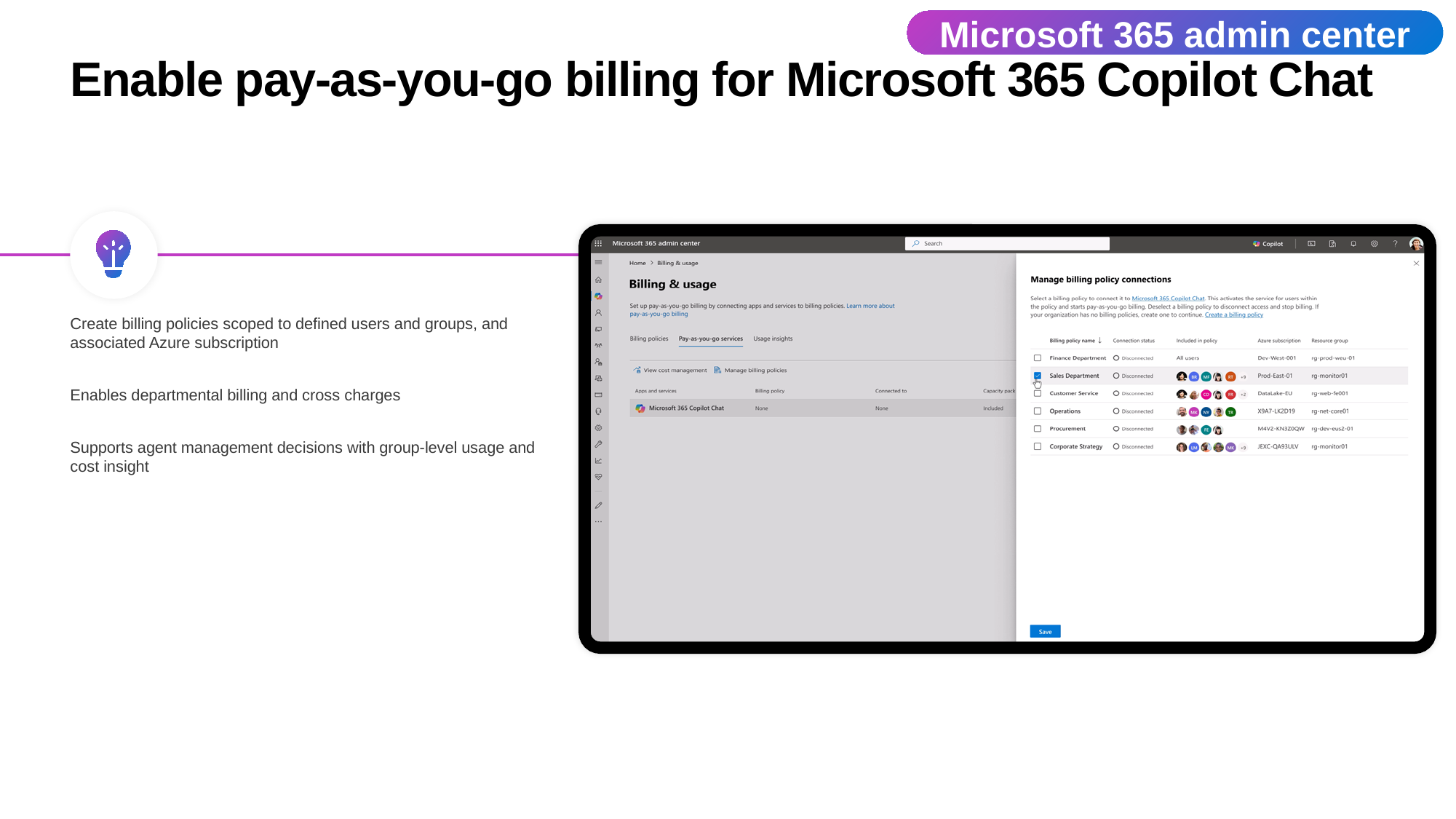

Microsoft 365 admin center
# Enable pay-as-you-go billing for Microsoft 365 Copilot Chat

Create billing policies scoped to defined users and groups, and associated Azure subscription
Enables departmental billing and cross charges
Supports agent management decisions with group-level usage and cost insight